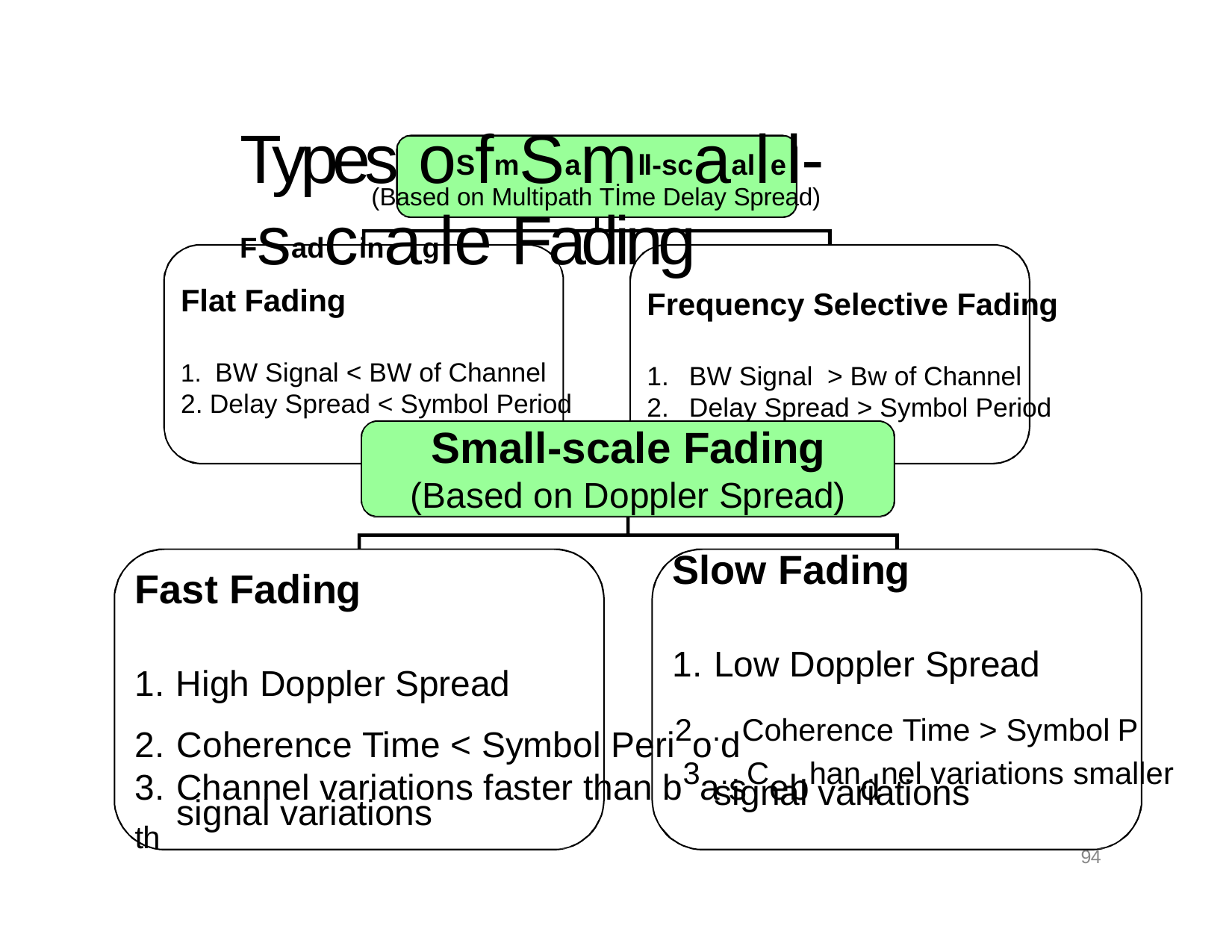

# Types oSfmSamll-scaallel-Fsadcinagle Fading

(Based on Multipath Tİme Delay Spread)

Flat Fading
Frequency Selective Fading
BW Signal < BW of Channel
Delay Spread < Symbol Period
BW Signal > Bw of Channel
Delay Spread > Symbol Period
Small-scale Fading
(Based on Doppler Spread)

Slow Fading

Fast Fading
1. Low Doppler Spread
1. High Doppler Spread
2. Coherence Time < Symbol Peri2o.dCoherence Time > Symbol P
3. Channel variations faster than b3a.sCebhandnel variations smaller th
signal variations
signal variations
94